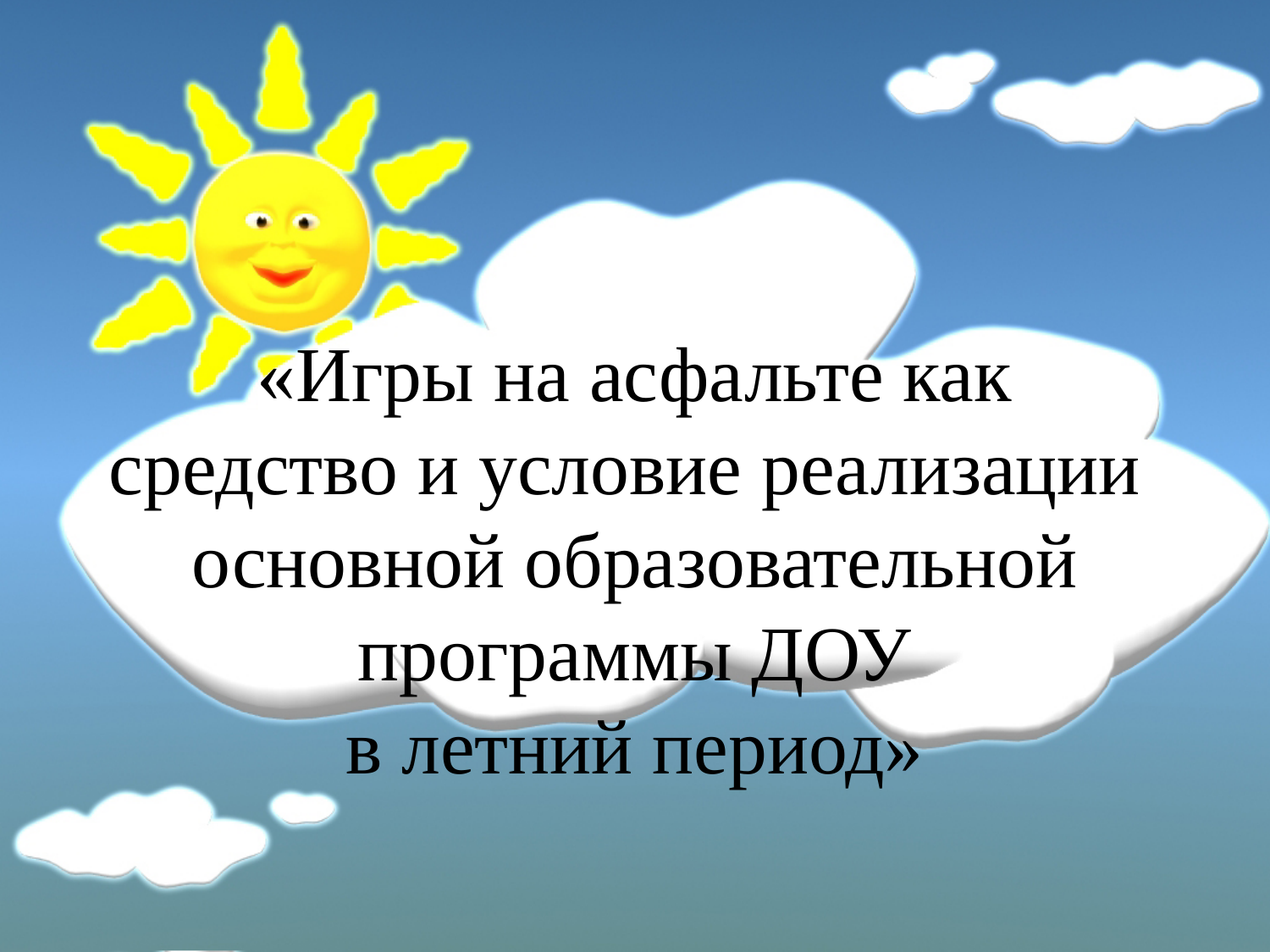

# «Игры на асфальте как средство и условие реализации  основной образовательной программы ДОУ в летний период»